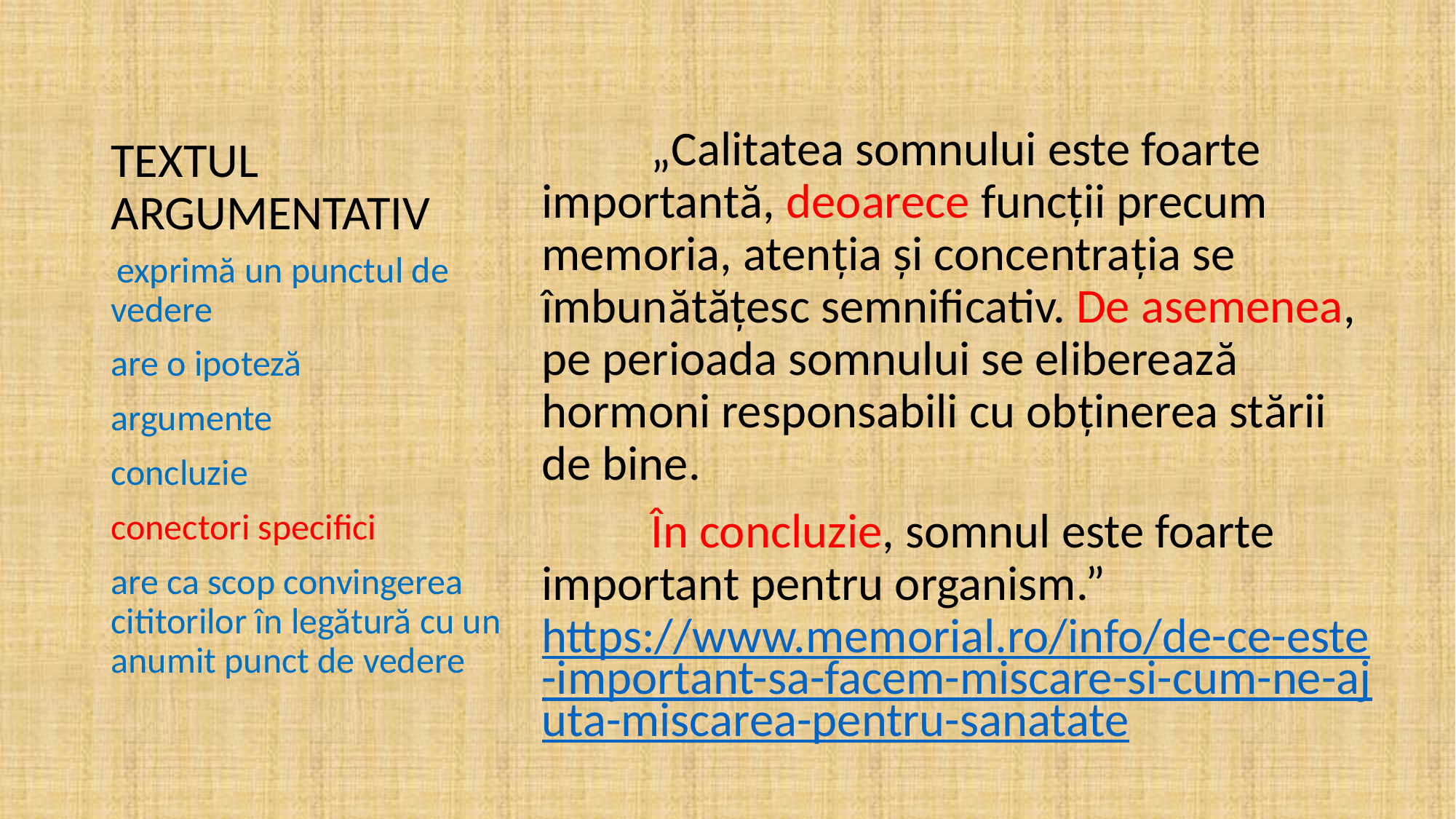

# TEXTUL ARGUMENTATIV
	„Calitatea somnului este foarte importantă, deoarece funcții precum memoria, atenția și concentrația se îmbunătățesc semnificativ. De asemenea, pe perioada somnului se eliberează hormoni responsabili cu obținerea stării de bine.
	În concluzie, somnul este foarte important pentru organism.” https://www.memorial.ro/info/de-ce-este-important-sa-facem-miscare-si-cum-ne-ajuta-miscarea-pentru-sanatate
 exprimă un punctul de vedere
are o ipoteză
argumente
concluzie
conectori specifici
are ca scop convingerea cititorilor în legătură cu un anumit punct de vedere